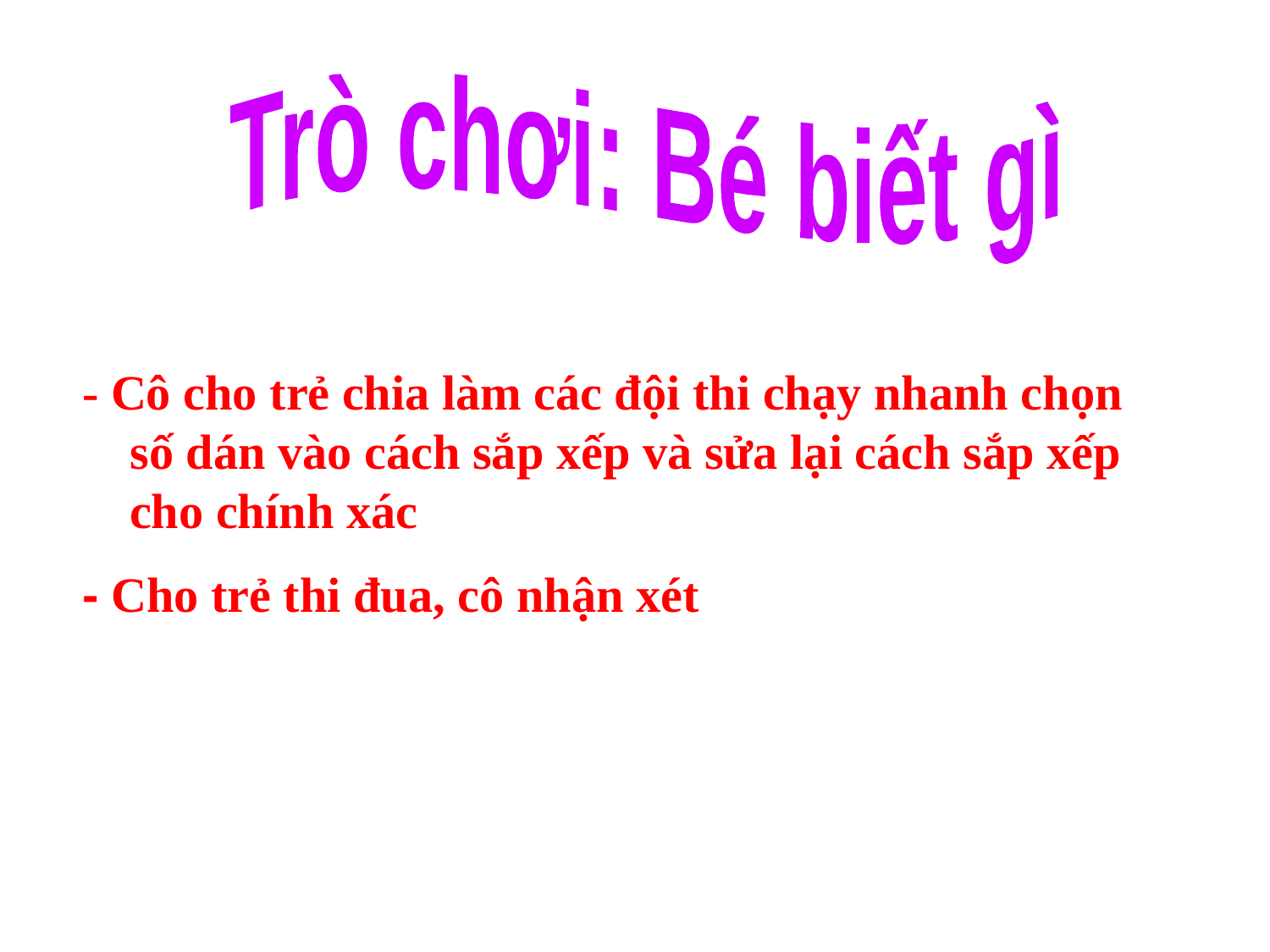

Trò chơi: Bé biết gì
- Cô cho trẻ chia làm các đội thi chạy nhanh chọn số dán vào cách sắp xếp và sửa lại cách sắp xếp cho chính xác
- Cho trẻ thi đua, cô nhận xét